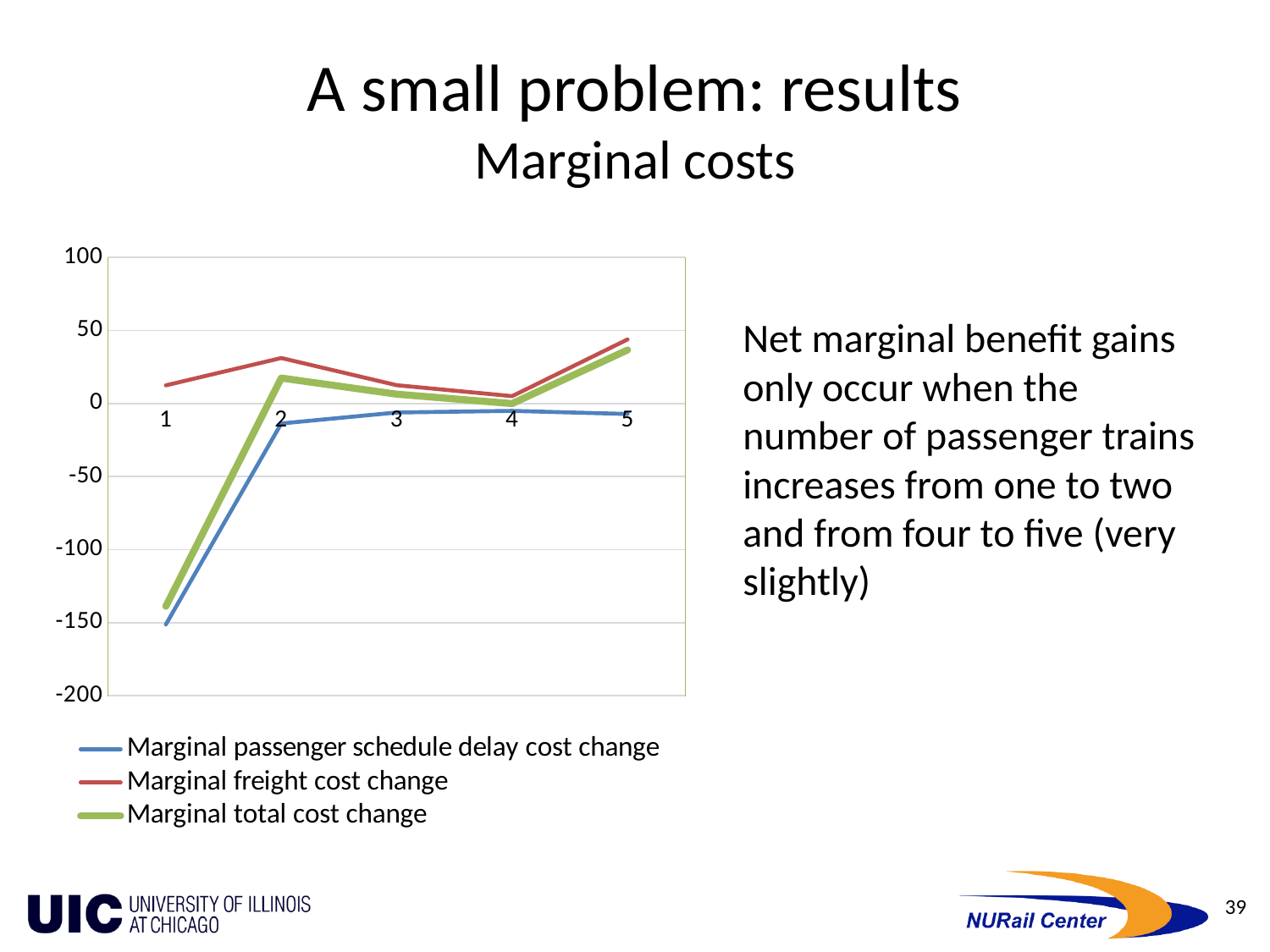

# A small problem: results Marginal costs

### Chart

| Category | Marginal passenger schedule delay cost change | Marginal freight cost change | Marginal total cost change |
|---|---|---|---|
Net marginal benefit gains only occur when the number of passenger trains increases from one to two and from four to five (very slightly)
39